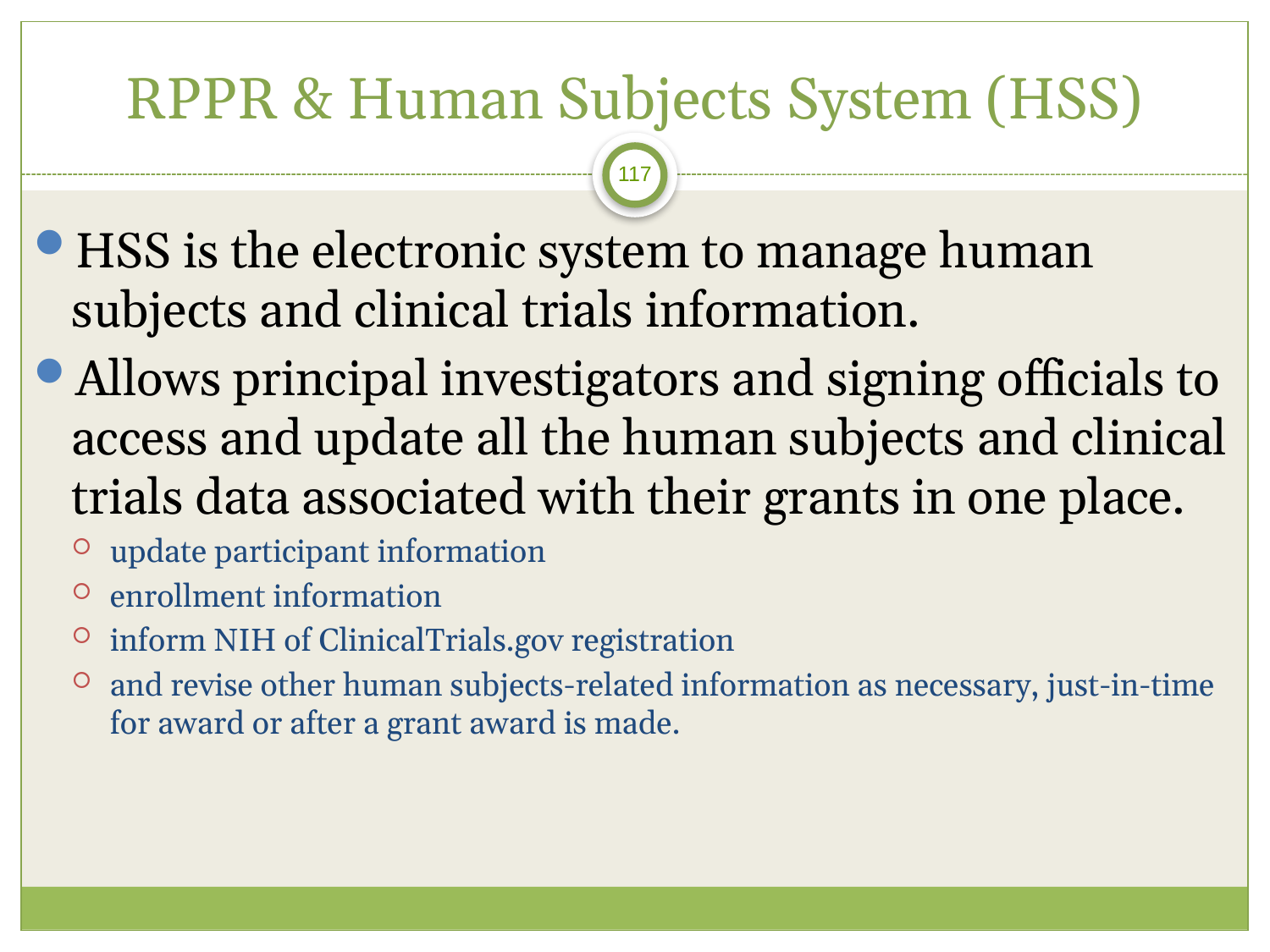

# RPPR & Human Subjects System (HSS)
HSS is the electronic system to manage human subjects and clinical trials information.
Allows principal investigators and signing officials to access and update all the human subjects and clinical trials data associated with their grants in one place.
update participant information
enrollment information
inform NIH of ClinicalTrials.gov registration
and revise other human subjects-related information as necessary, just-in-time for award or after a grant award is made.